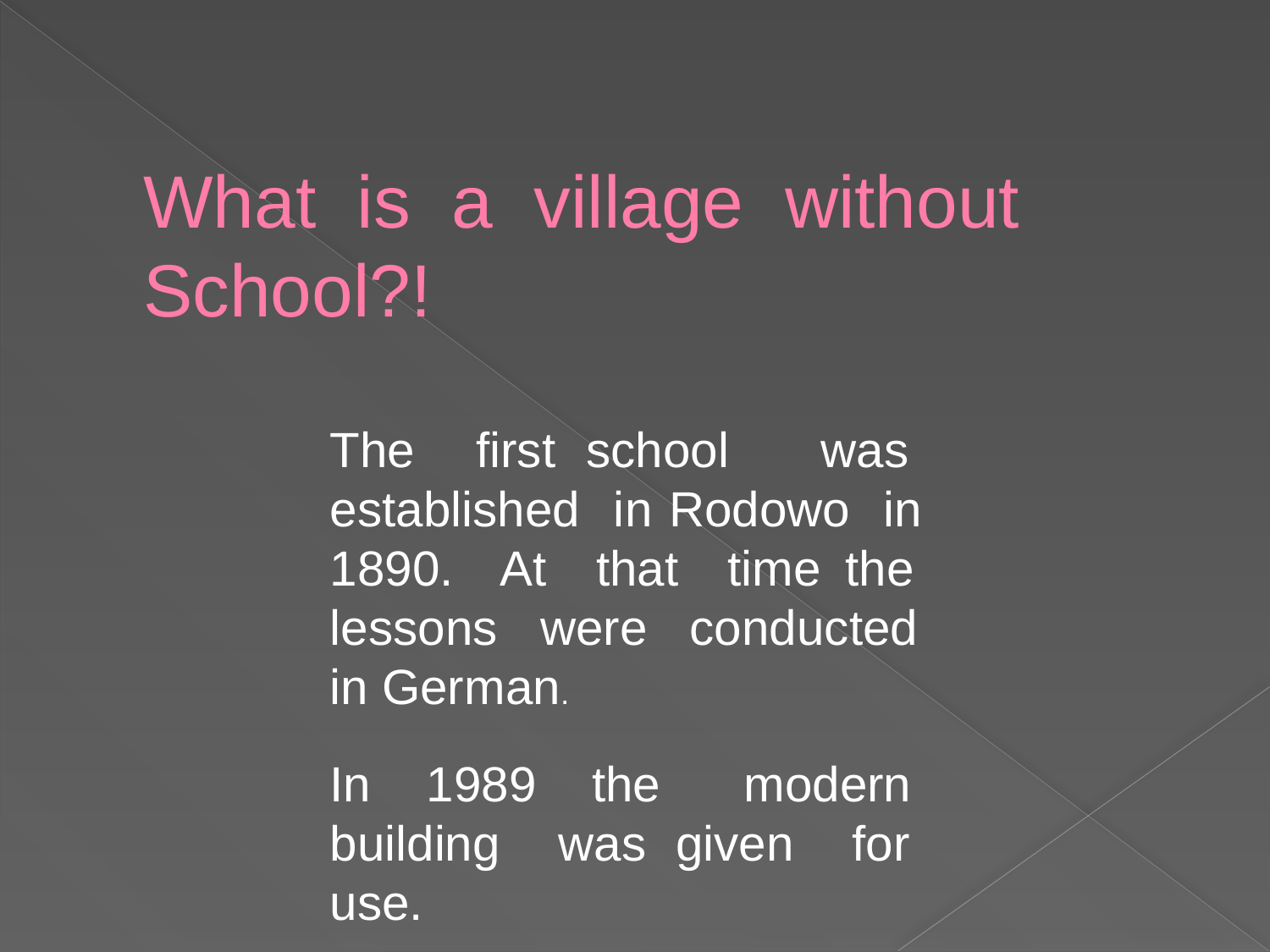

# What  is  a  village  without   School?!
The  first school   was  established  in Rodowo  in  1890.  At  that  time the  lessons  were  conducted  in German.

In  1989  the   modern  building  was given  for  use.